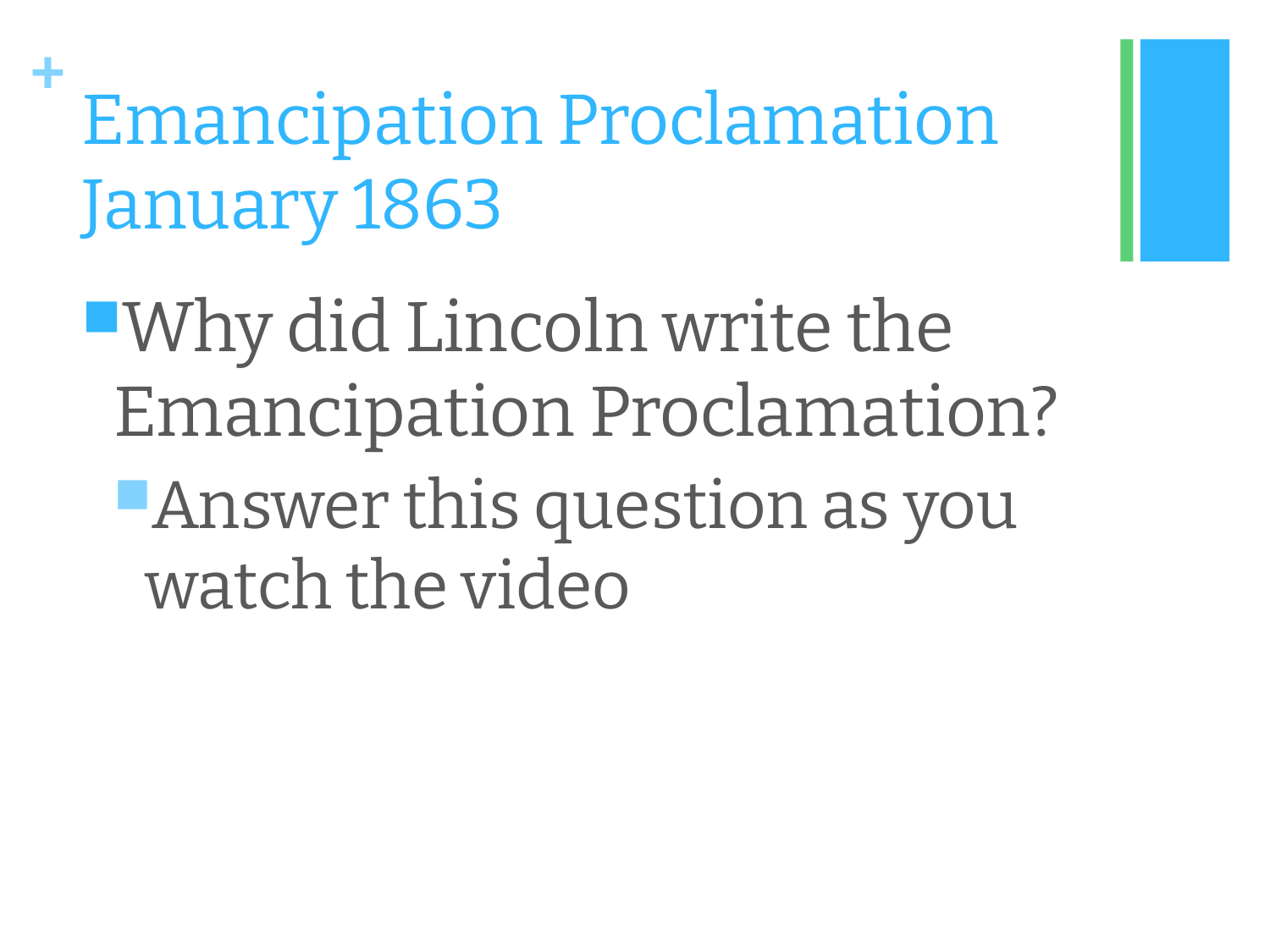

# Emancipation Proclamation January 1863
Why did Lincoln write the Emancipation Proclamation?
Answer this question as you watch the video